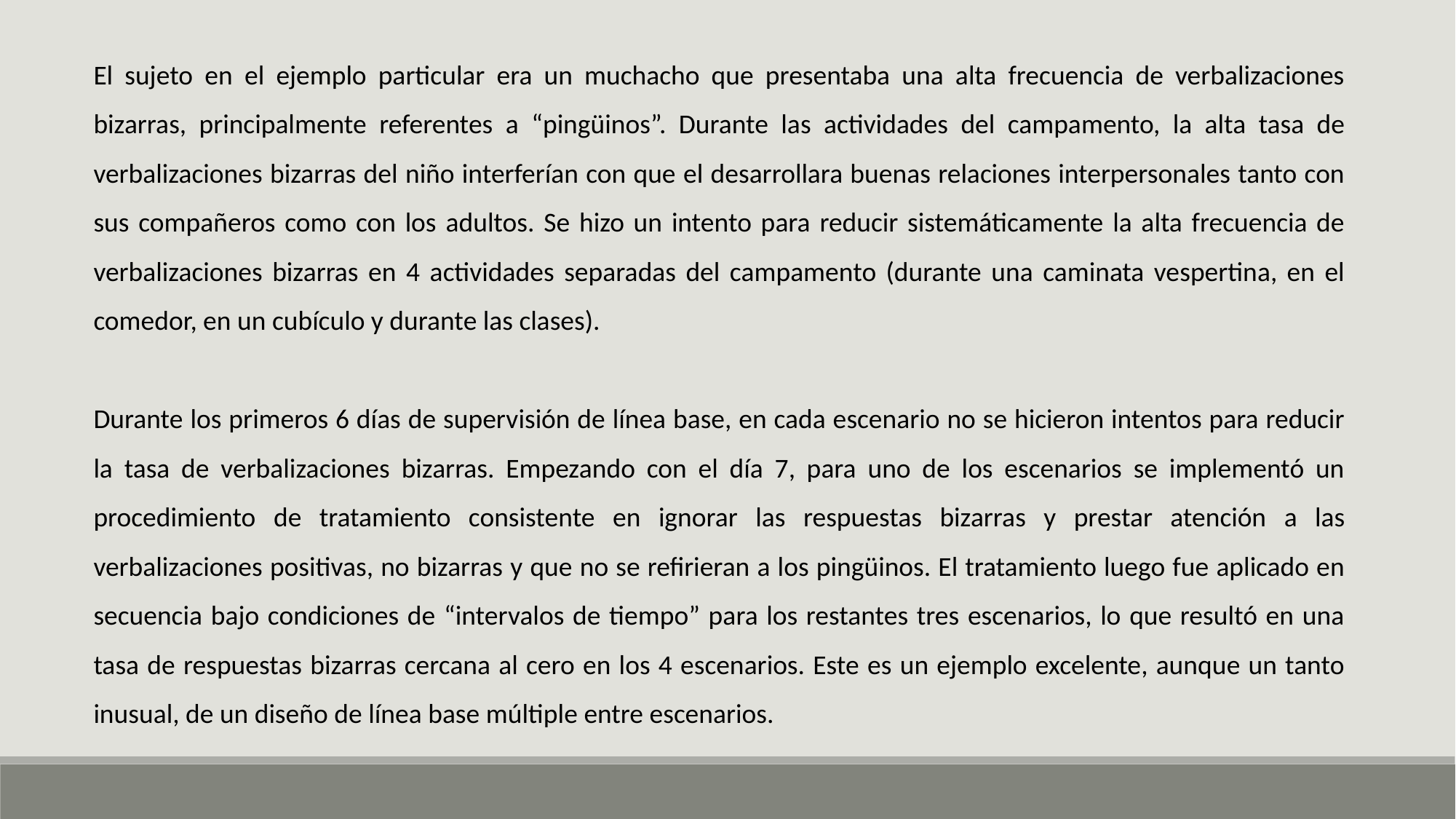

El sujeto en el ejemplo particular era un muchacho que presentaba una alta frecuencia de verbalizaciones bizarras, principalmente referentes a “pingüinos”. Durante las actividades del campamento, la alta tasa de verbalizaciones bizarras del niño interferían con que el desarrollara buenas relaciones interpersonales tanto con sus compañeros como con los adultos. Se hizo un intento para reducir sistemáticamente la alta frecuencia de verbalizaciones bizarras en 4 actividades separadas del campamento (durante una caminata vespertina, en el comedor, en un cubículo y durante las clases).

Durante los primeros 6 días de supervisión de línea base, en cada escenario no se hicieron intentos para reducir la tasa de verbalizaciones bizarras. Empezando con el día 7, para uno de los escenarios se implementó un procedimiento de tratamiento consistente en ignorar las respuestas bizarras y prestar atención a las verbalizaciones positivas, no bizarras y que no se refirieran a los pingüinos. El tratamiento luego fue aplicado en secuencia bajo condiciones de “intervalos de tiempo” para los restantes tres escenarios, lo que resultó en una tasa de respuestas bizarras cercana al cero en los 4 escenarios. Este es un ejemplo excelente, aunque un tanto inusual, de un diseño de línea base múltiple entre escenarios.